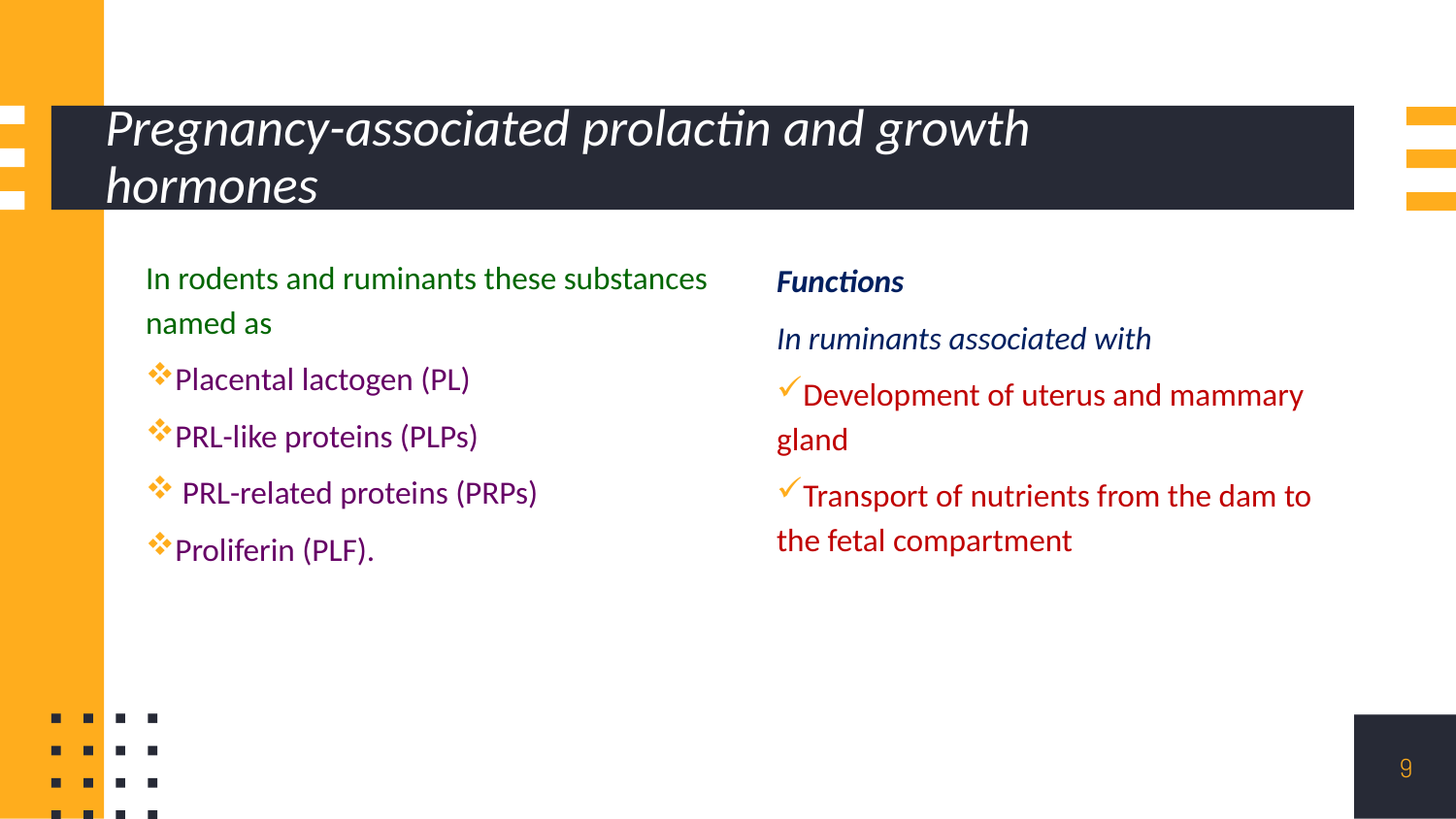

# Pregnancy-associated prolactin and growth hormones
In rodents and ruminants these substances named as
Placental lactogen (PL)
PRL-like proteins (PLPs)
 PRL-related proteins (PRPs)
Proliferin (PLF).
Functions
In ruminants associated with
Development of uterus and mammary gland
Transport of nutrients from the dam to the fetal compartment
9